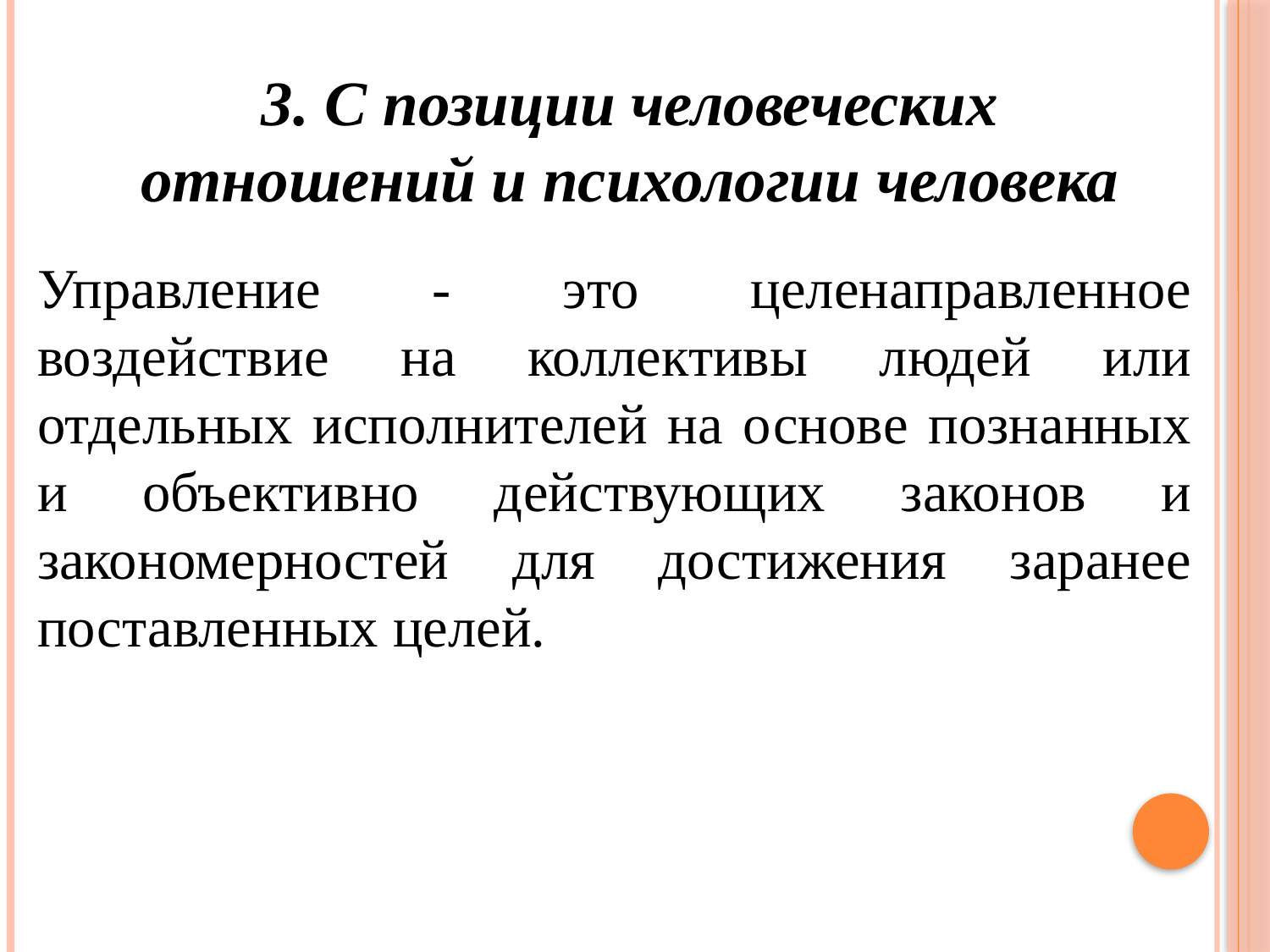

3. С позиции человеческих отношений и психологии человека
Управление - это целенаправленное воздействие на коллективы людей или отдельных исполнителей на основе познанных и объективно действующих законов и закономерностей для достижения заранее поставленных целей.